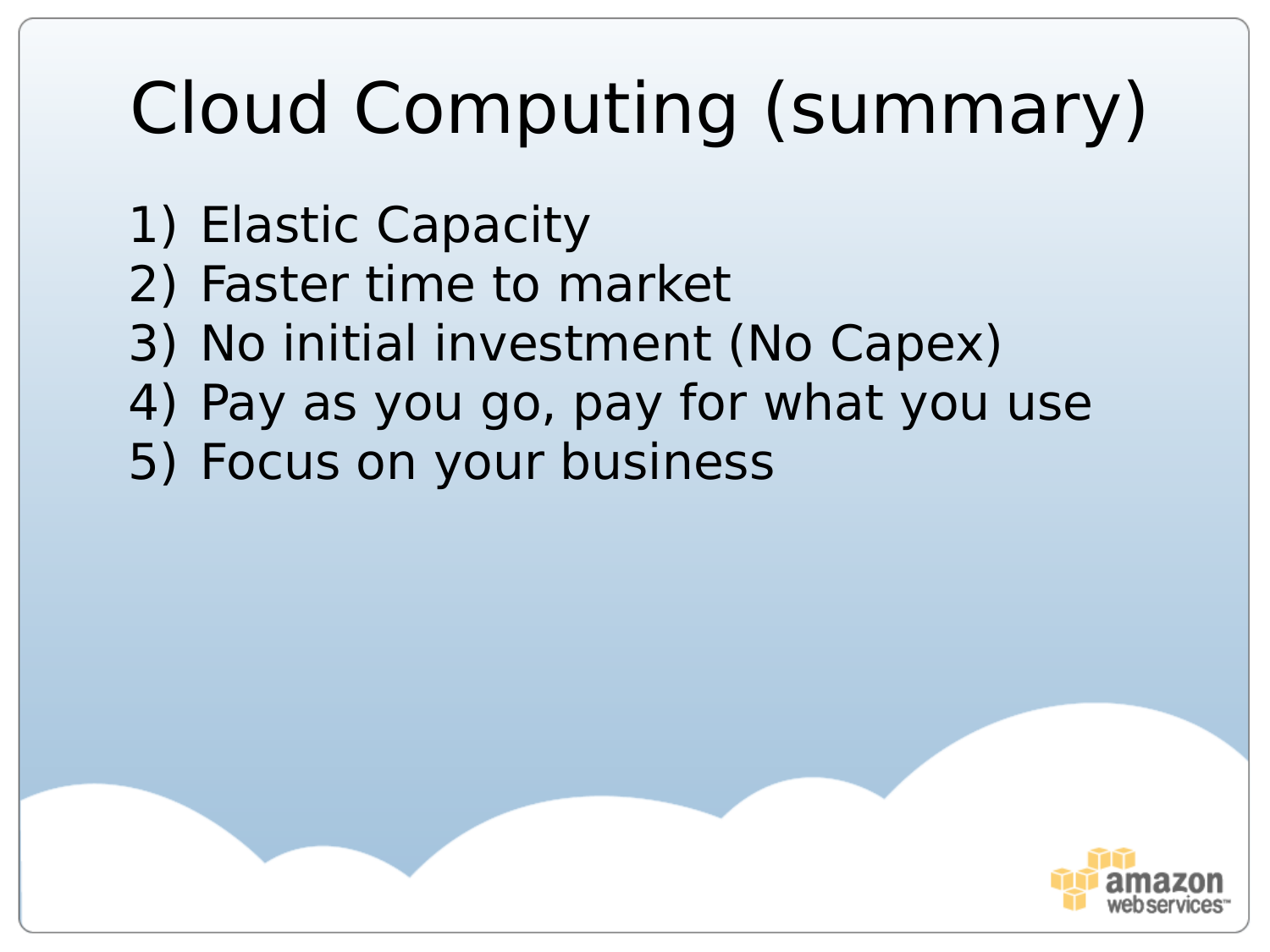

# Cloud Computing (summary)
Elastic Capacity
Faster time to market
No initial investment (No Capex)
Pay as you go, pay for what you use
Focus on your business